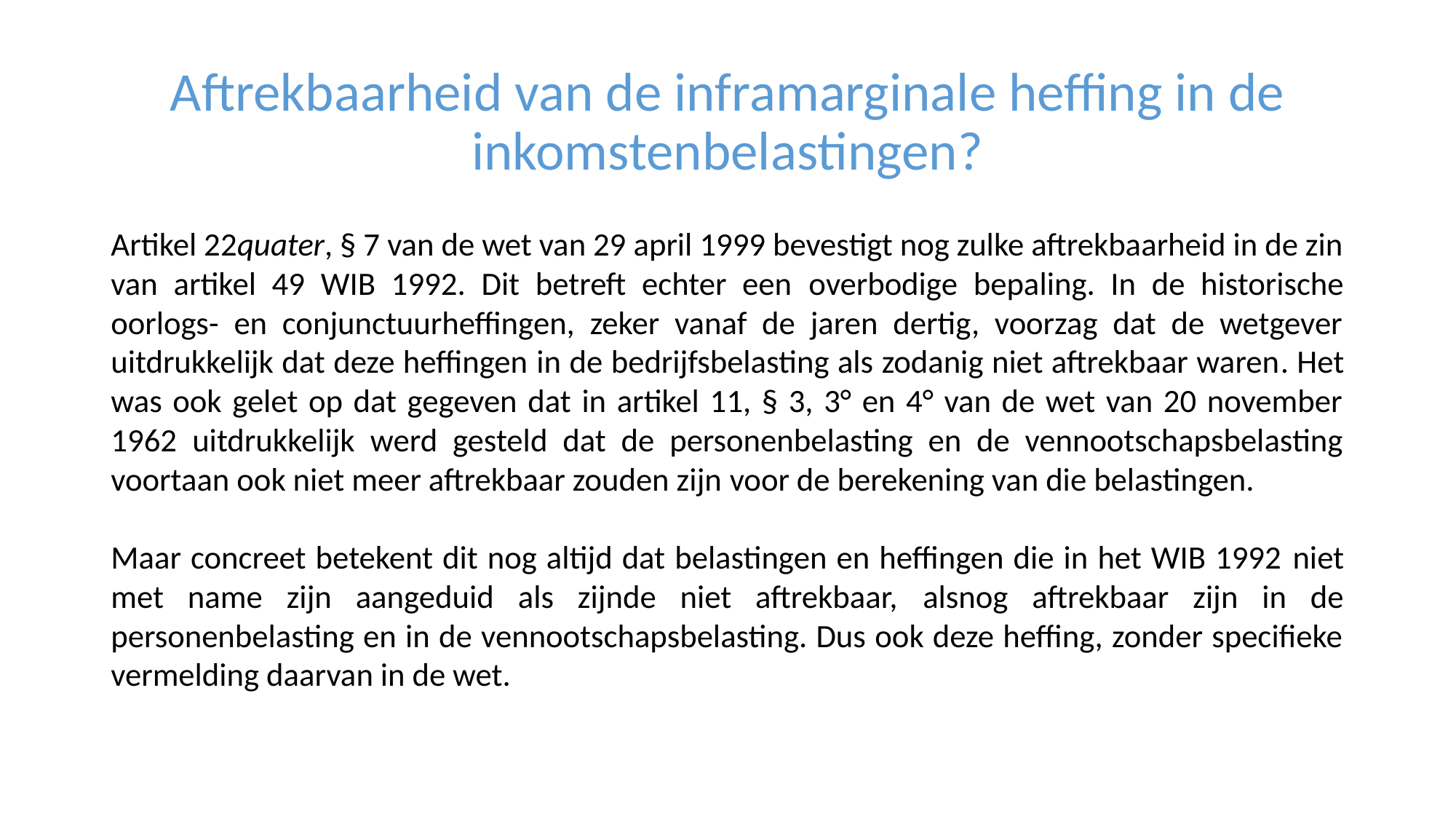

# Aftrekbaarheid van de inframarginale heffing in de inkomstenbelastingen?
Artikel 22quater, § 7 van de wet van 29 april 1999 bevestigt nog zulke aftrekbaarheid in de zin van artikel 49 WIB 1992. Dit betreft echter een overbodige bepaling. In de historische oorlogs- en conjunctuurheffingen, zeker vanaf de jaren dertig, voorzag dat de wetgever uitdrukkelijk dat deze heffingen in de bedrijfsbelasting als zodanig niet aftrekbaar waren. Het was ook gelet op dat gegeven dat in artikel 11, § 3, 3° en 4° van de wet van 20 november 1962 uitdrukkelijk werd gesteld dat de personenbelasting en de vennootschapsbelasting voortaan ook niet meer aftrekbaar zouden zijn voor de berekening van die belastingen.

Maar concreet betekent dit nog altijd dat belastingen en heffingen die in het WIB 1992 niet met name zijn aangeduid als zijnde niet aftrekbaar, alsnog aftrekbaar zijn in de personenbelasting en in de vennootschapsbelasting. Dus ook deze heffing, zonder specifieke vermelding daarvan in de wet.